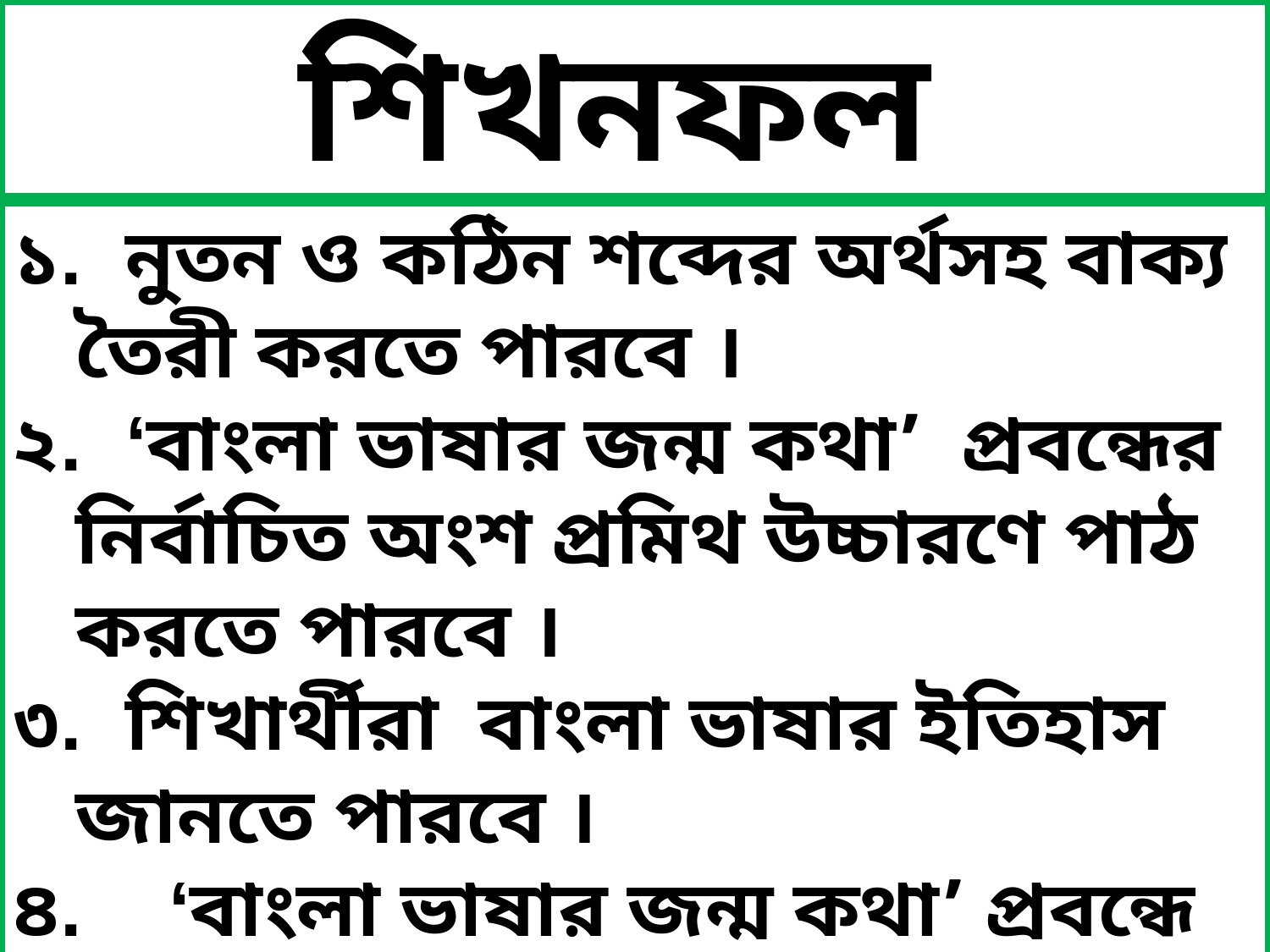

শিখনফল
১.  নুতন ও কঠিন শব্দের অর্থসহ বাক্য তৈরী করতে পারবে ।
২.  ‘বাংলা ভাষার জন্ম কথা’  প্রবন্ধের নির্বাচিত অংশ প্রমিথ উচ্চারণে পাঠ করতে পারবে ।
৩.  শিখার্থীরা  বাংলা ভাষার ইতিহাস জানতে পারবে ।
৪.    ‘বাংলা ভাষার জন্ম কথা’ প্রবন্ধে সারমর্ম ব্যাখ্যা করতে পারবে ।